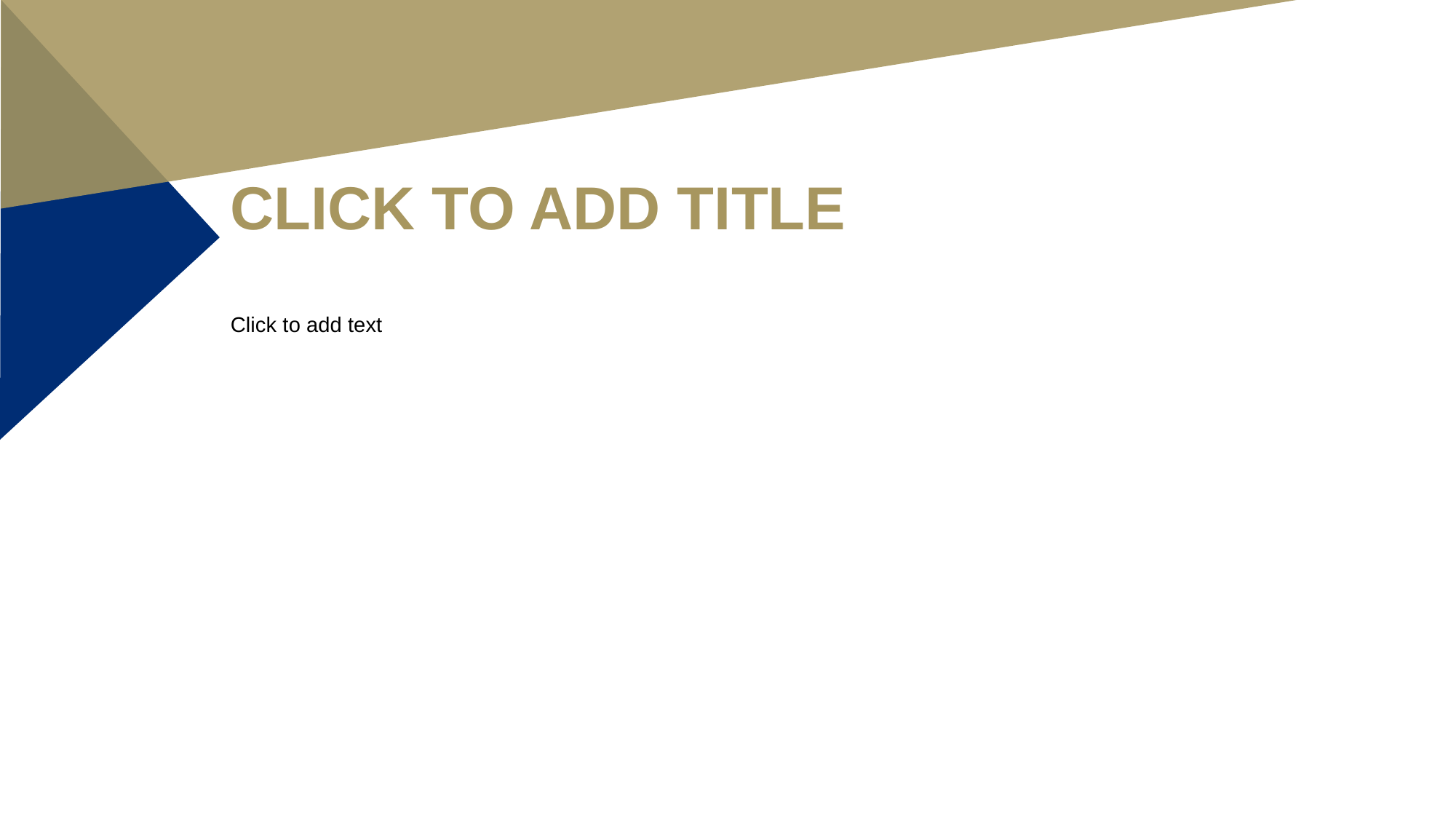

CLICK TO ADD TITLE
Click to add text